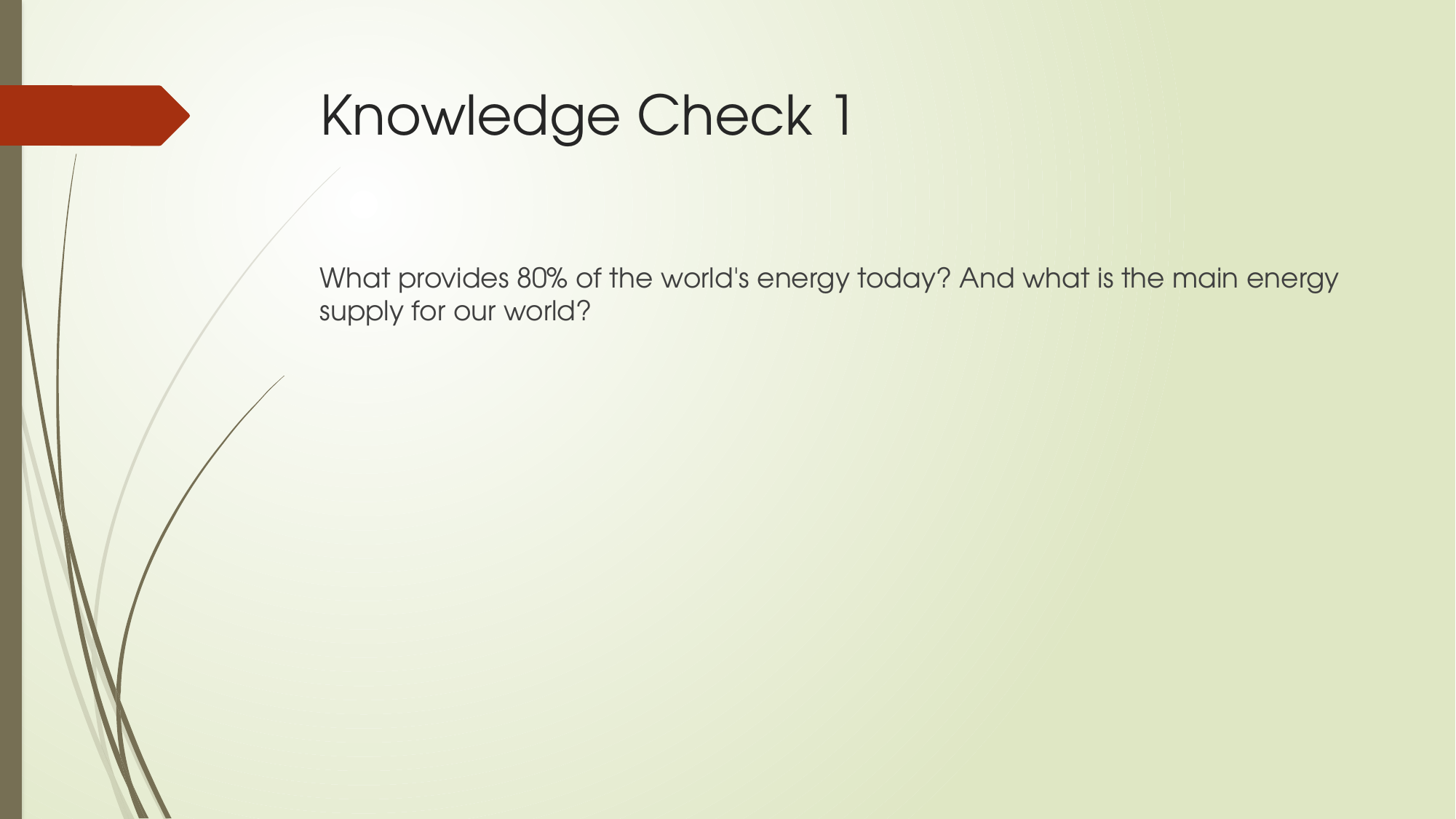

# Knowledge Check 1
What provides 80% of the world's energy today? And what is the main energy supply for our world?